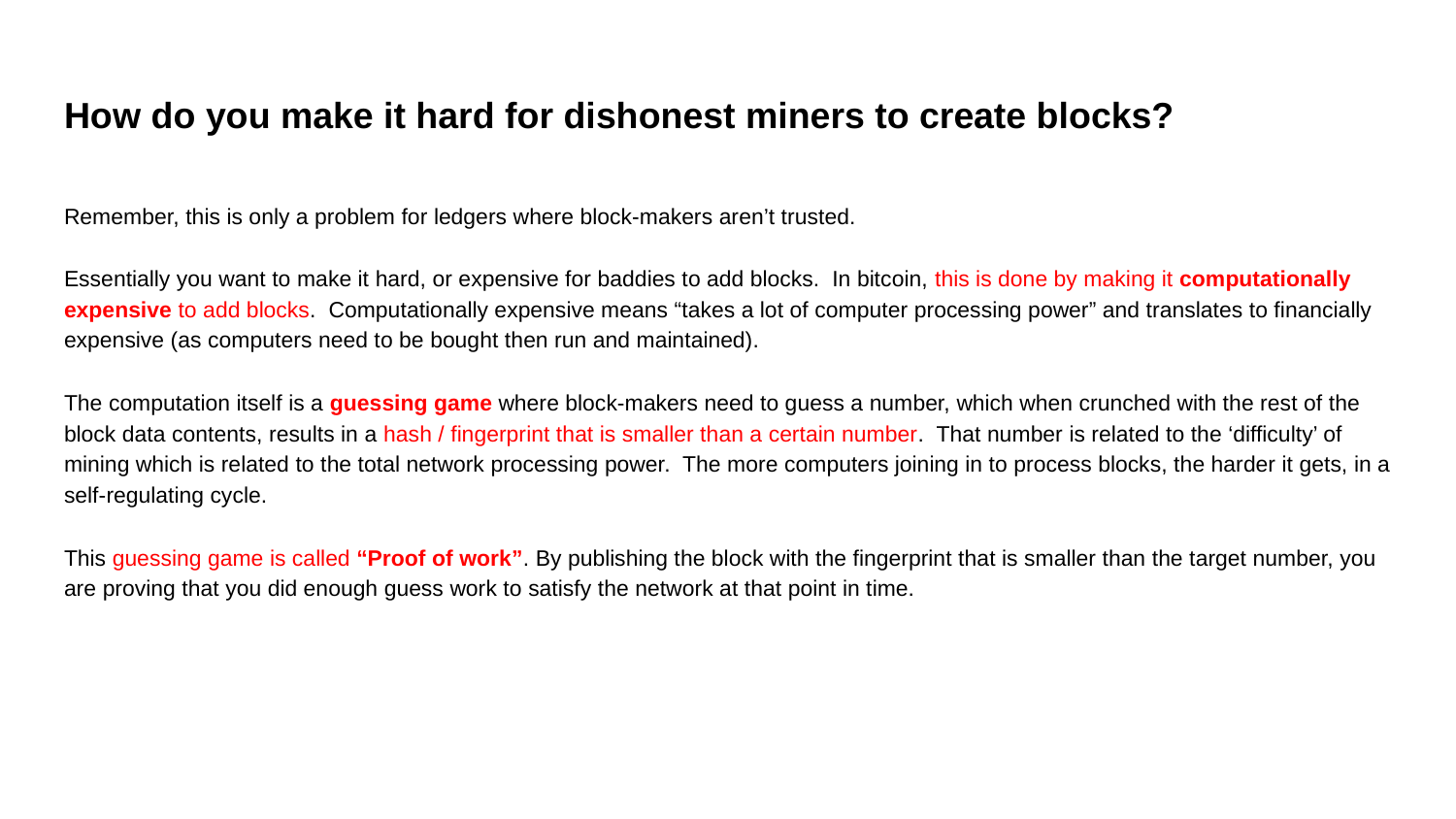

# How do you make it hard for dishonest miners to create blocks?
Remember, this is only a problem for ledgers where block-makers aren’t trusted.
Essentially you want to make it hard, or expensive for baddies to add blocks.  In bitcoin, this is done by making it computationally expensive to add blocks.  Computationally expensive means “takes a lot of computer processing power” and translates to financially expensive (as computers need to be bought then run and maintained).
The computation itself is a guessing game where block-makers need to guess a number, which when crunched with the rest of the block data contents, results in a hash / fingerprint that is smaller than a certain number.  That number is related to the ‘difficulty’ of mining which is related to the total network processing power.  The more computers joining in to process blocks, the harder it gets, in a self-regulating cycle.
This guessing game is called “Proof of work”. By publishing the block with the fingerprint that is smaller than the target number, you are proving that you did enough guess work to satisfy the network at that point in time.